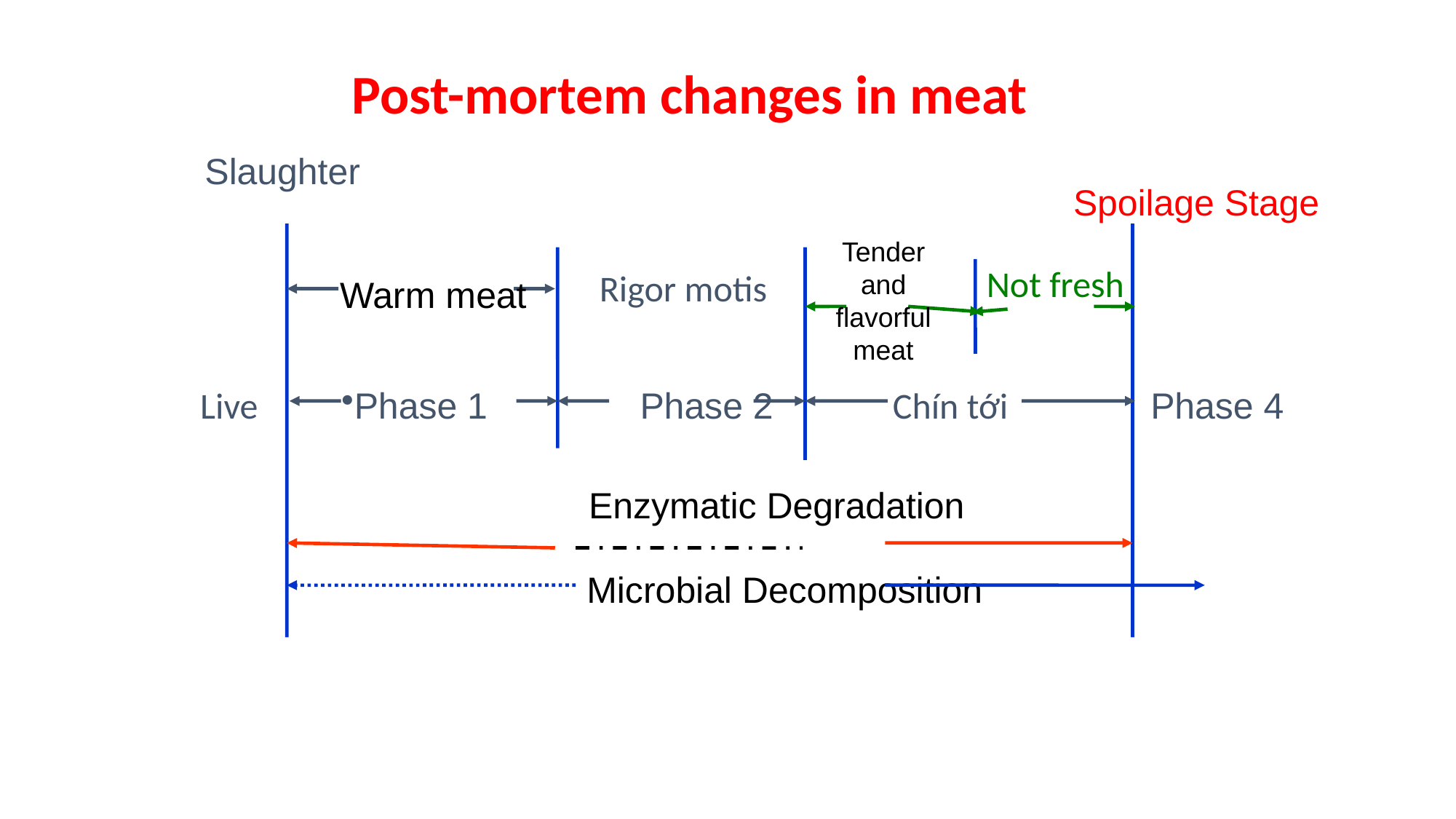

Post-mortem changes in meat
Slaughter
Spoilage Stage

Tender and flavorful meat

Not fresh

Rigor motis
Warm meat

Live
   Phase 2

Chín tới
Phase 1
Phase 4

Enzymatic Degradation

Microbial Decomposition